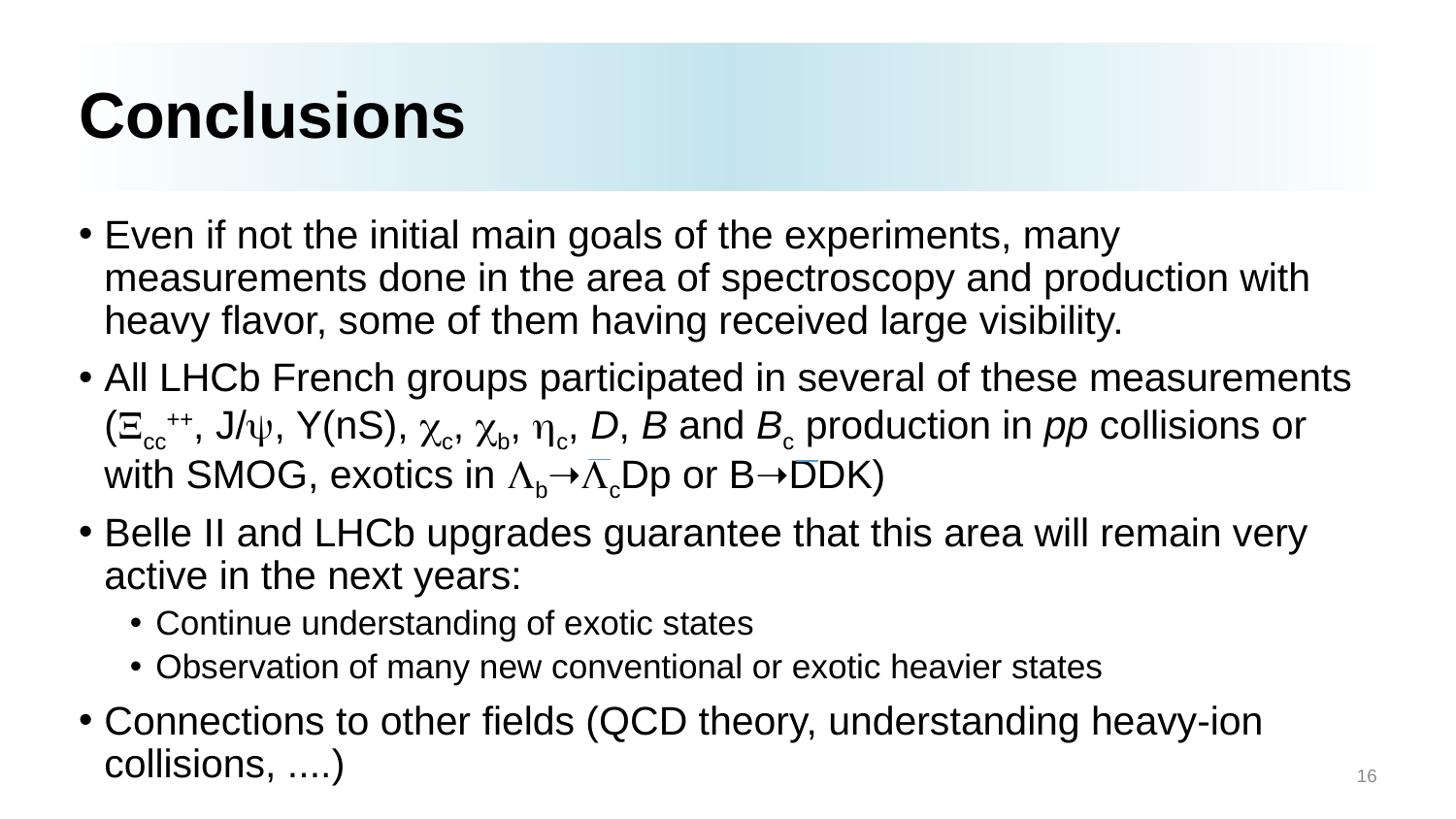

# Conclusions
Even if not the initial main goals of the experiments, many measurements done in the area of spectroscopy and production with heavy flavor, some of them having received large visibility.
All LHCb French groups participated in several of these measurements (Ξcc++, J/ψ, Y(nS), χc, χb, ηc, D, B and Bc production in pp collisions or with SMOG, exotics in Λb➝ΛcDp or B➝DDK)
Belle II and LHCb upgrades guarantee that this area will remain very active in the next years:
Continue understanding of exotic states
Observation of many new conventional or exotic heavier states
Connections to other fields (QCD theory, understanding heavy-ion collisions, ....)
16